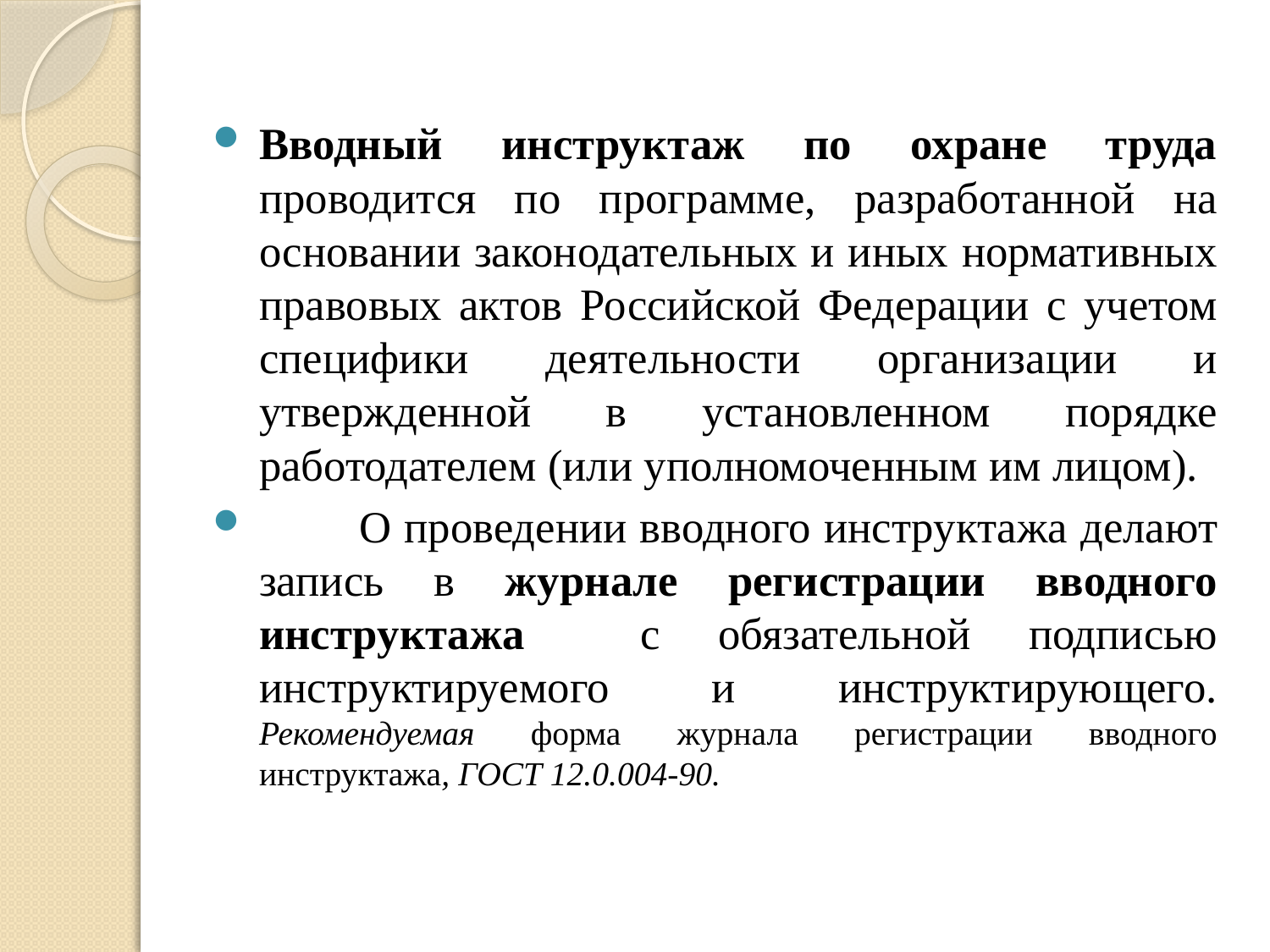

#
Вводный инструктаж по охране труда проводится по программе, разработанной на основании законодательных и иных нормативных правовых актов Российской Федерации с учетом специфики деятельности организации и утвержденной в установленном порядке работодателем (или уполномоченным им лицом).
	О проведении вводного инструктажа делают запись в журнале регистрации вводного инструктажа  с обязательной подписью инструктируемого и инструктирующего. Рекомендуемая форма журнала регистрации вводного инструктажа, ГОСТ 12.0.004-90.